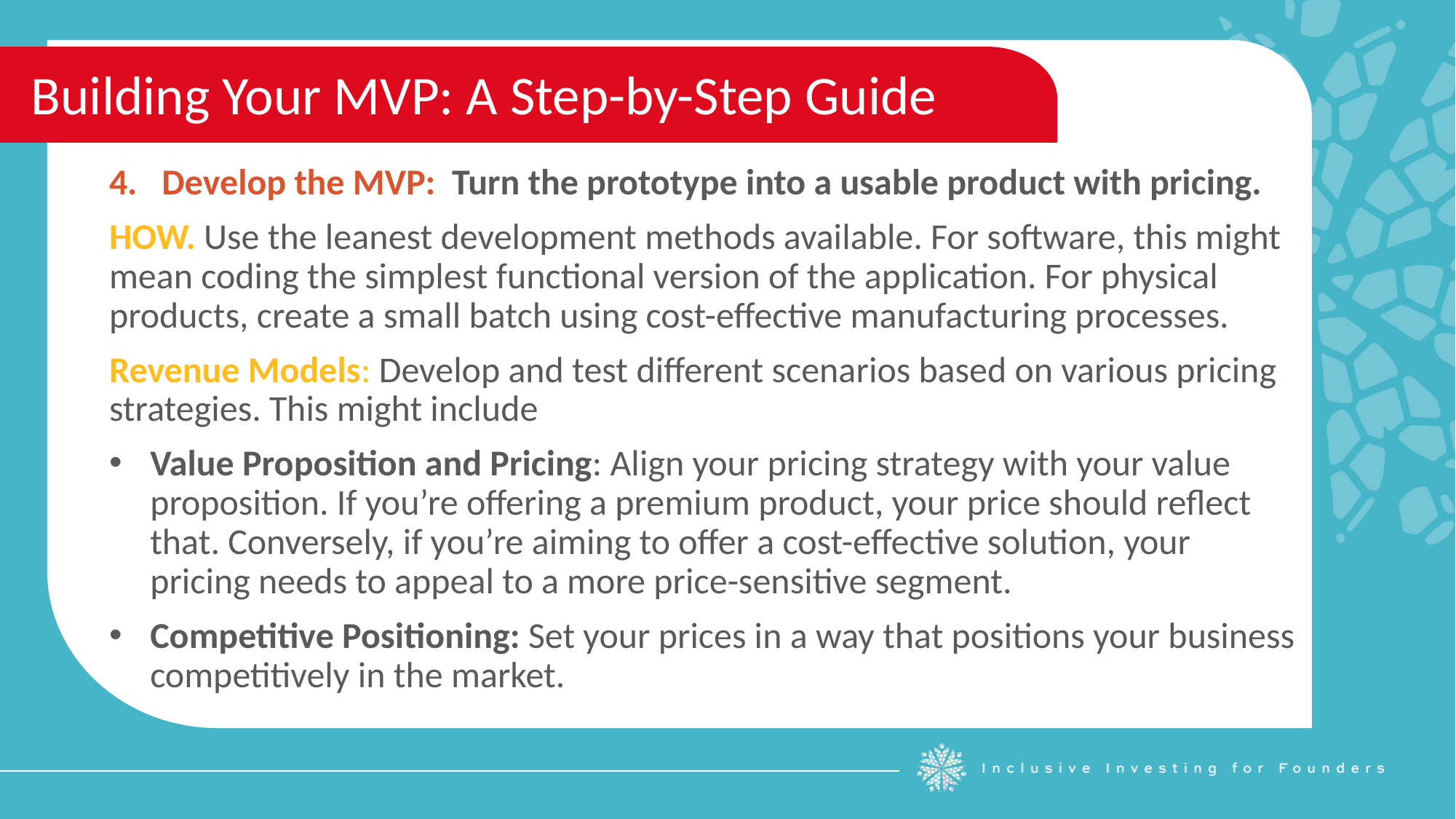

Building Your MVP: A Step-by-Step Guide
   Develop the MVP:  Turn the prototype into a usable product with pricing.
HOW. Use the leanest development methods available. For software, this might mean coding the simplest functional version of the application. For physical products, create a small batch using cost-effective manufacturing processes.
Revenue Models: Develop and test different scenarios based on various pricing strategies. This might include
Value Proposition and Pricing: Align your pricing strategy with your value proposition. If you’re offering a premium product, your price should reflect that. Conversely, if you’re aiming to offer a cost-effective solution, your pricing needs to appeal to a more price-sensitive segment.
Competitive Positioning: Set your prices in a way that positions your business competitively in the market.